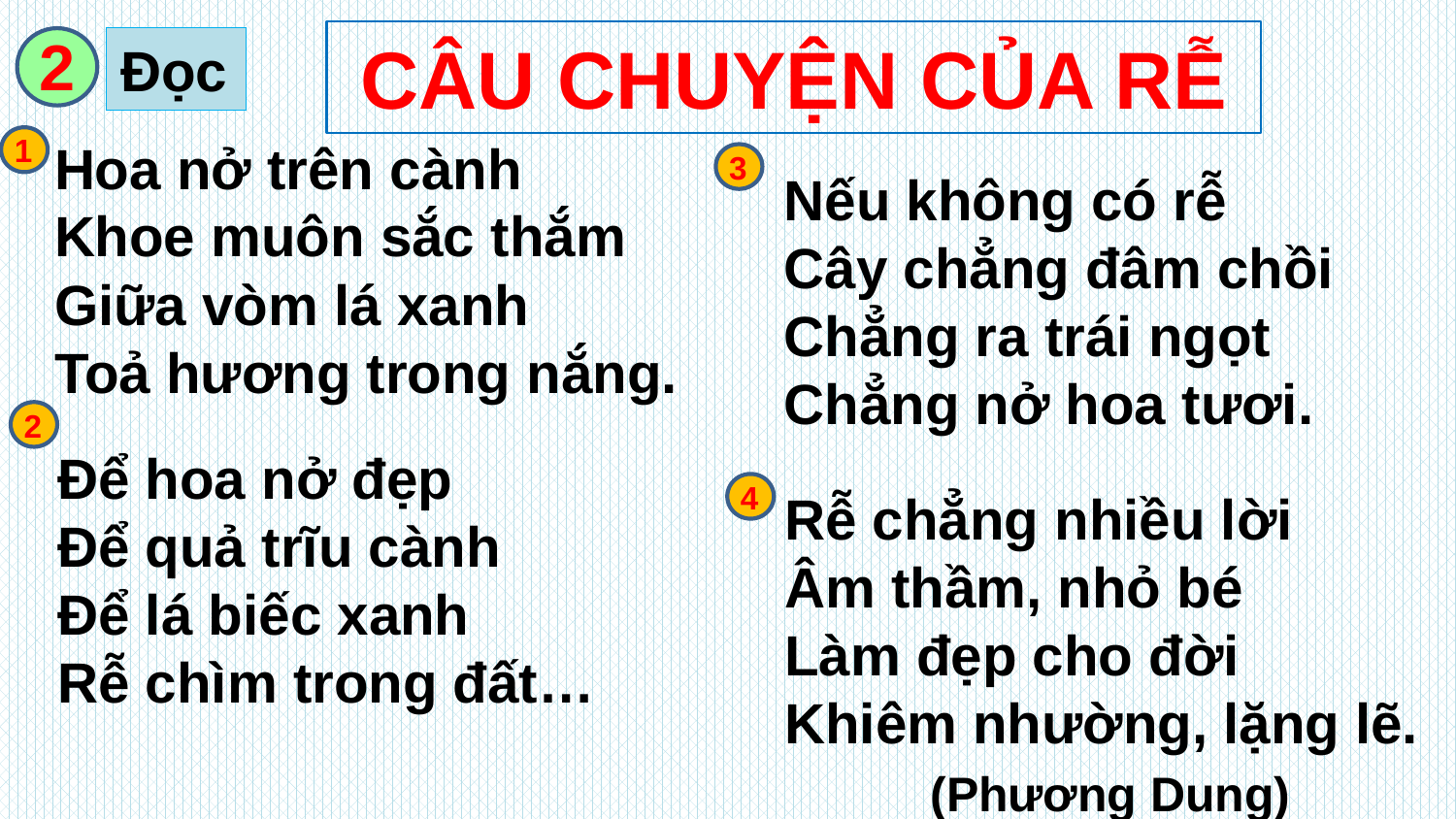

2

CÂU CHUYỆN CỦA RỄ
Đọc
1

Hoa nở trên cành
Khoe muôn sắc thắm
Giữa vòm lá xanh
Toả hương trong nắng.
3

Nếu không có rễ
Cây chẳng đâm chồi
Chẳng ra trái ngọt
Chẳng nở hoa tươi.
2

Để hoa nở đẹp
Để quả trĩu cành
Để lá biếc xanh
Rễ chìm trong đất…
4

Rễ chẳng nhiều lời
Âm thầm, nhỏ bé
Làm đẹp cho đời
Khiêm nhường, lặng lẽ.
	(Phương Dung)